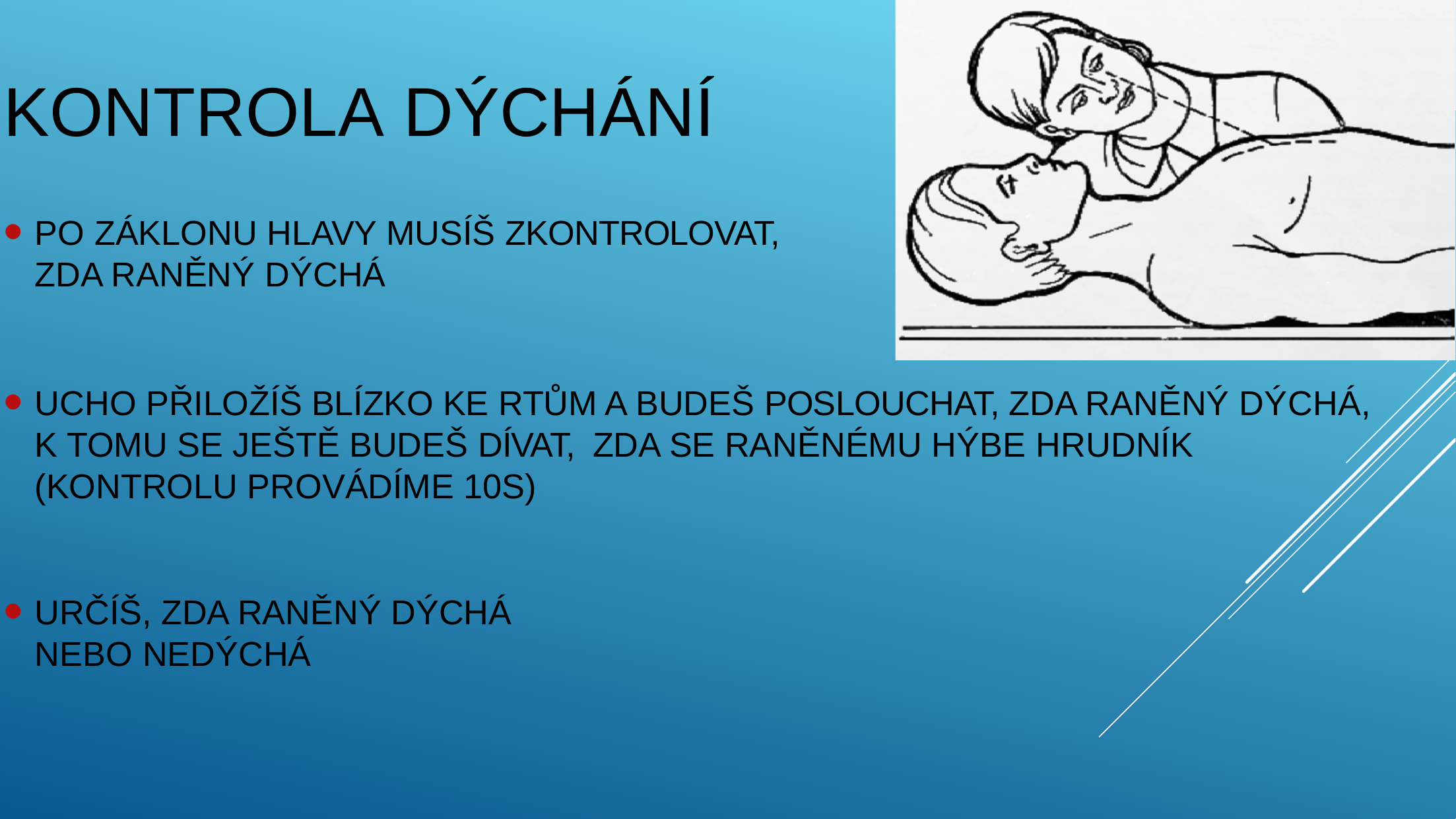

# KONTROLA DÝCHÁNÍ
PO ZÁKLONU HLAVY MUSÍŠ ZKONTROLOVAT, ZDA RANĚNÝ DÝCHÁ
UCHO PŘILOŽÍŠ BLÍZKO KE RTŮM A BUDEŠ POSLOUCHAT, ZDA RANĚNÝ DÝCHÁ, K TOMU SE JEŠTĚ BUDEŠ DÍVAT,  ZDA SE RANĚNÉMU HÝBE HRUDNÍK  (KONTROLU PROVÁDÍME 10S)
URČÍŠ, ZDA RANĚNÝ DÝCHÁ NEBO NEDÝCHÁ